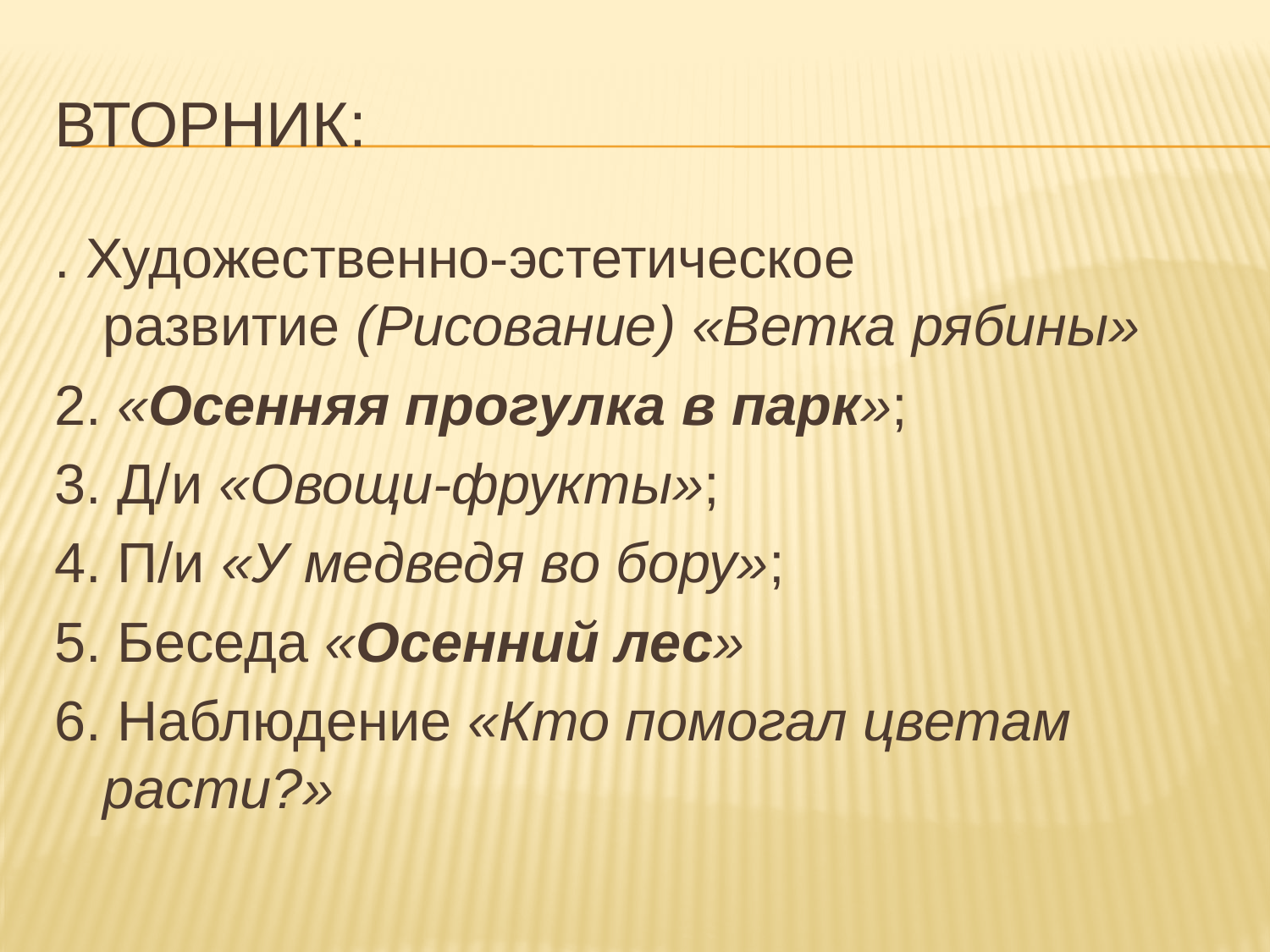

# Вторник:
. Художественно-эстетическое развитие (Рисование) «Ветка рябины»
2. «Осенняя прогулка в парк»;
3. Д/и «Овощи-фрукты»;
4. П/и «У медведя во бору»;
5. Беседа «Осенний лес»
6. Наблюдение «Кто помогал цветам расти?»